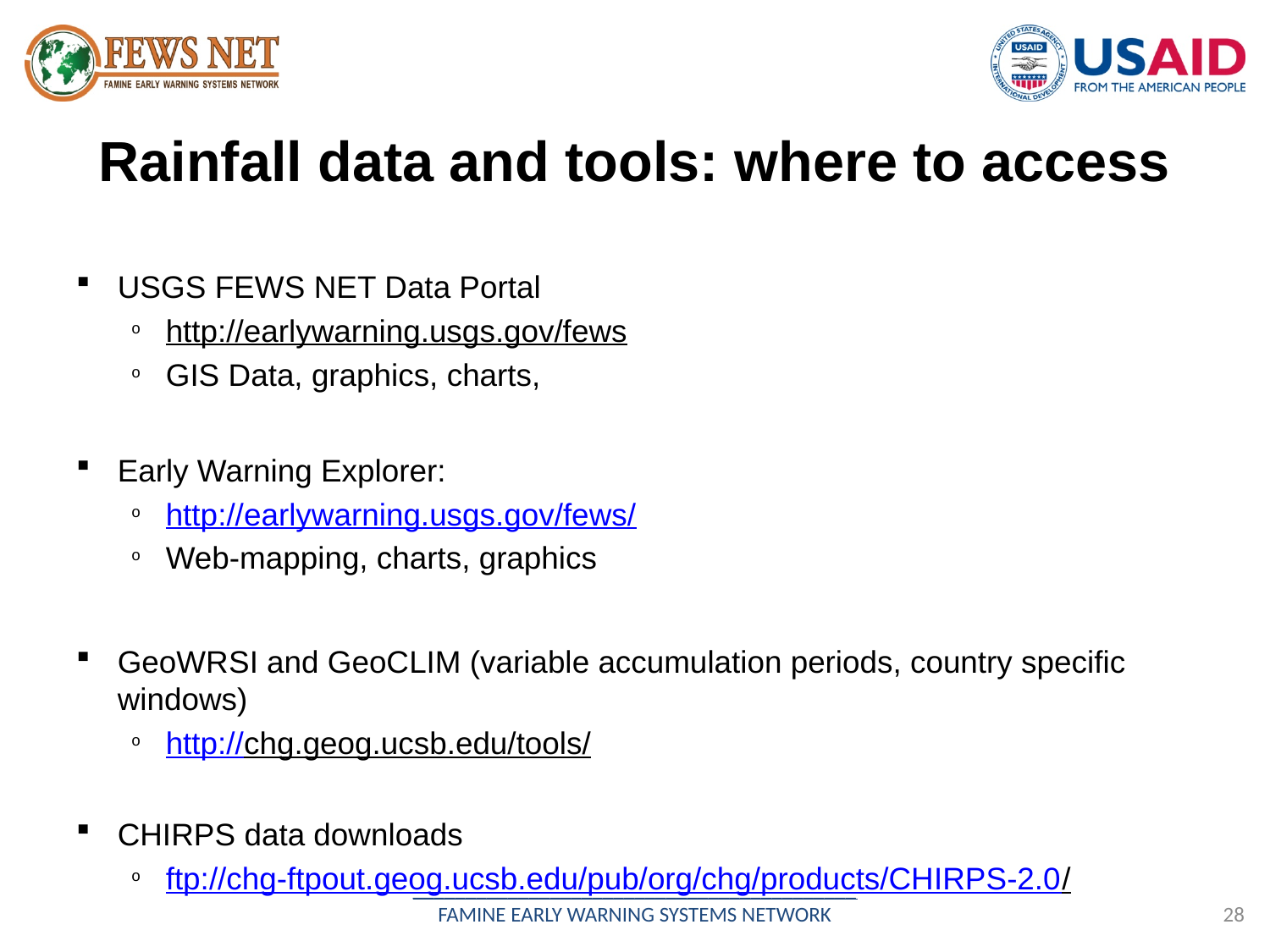

# Rainfall data and tools: where to access
USGS FEWS NET Data Portal
http://earlywarning.usgs.gov/fews
GIS Data, graphics, charts,

Early Warning Explorer:
http://earlywarning.usgs.gov/fews/
Web-mapping, charts, graphics

GeoWRSI and GeoCLIM (variable accumulation periods, country specific windows)
http://chg.geog.ucsb.edu/tools/

CHIRPS data downloads
ftp://chg-ftpout.geog.ucsb.edu/pub/org/chg/products/CHIRPS-2.0/